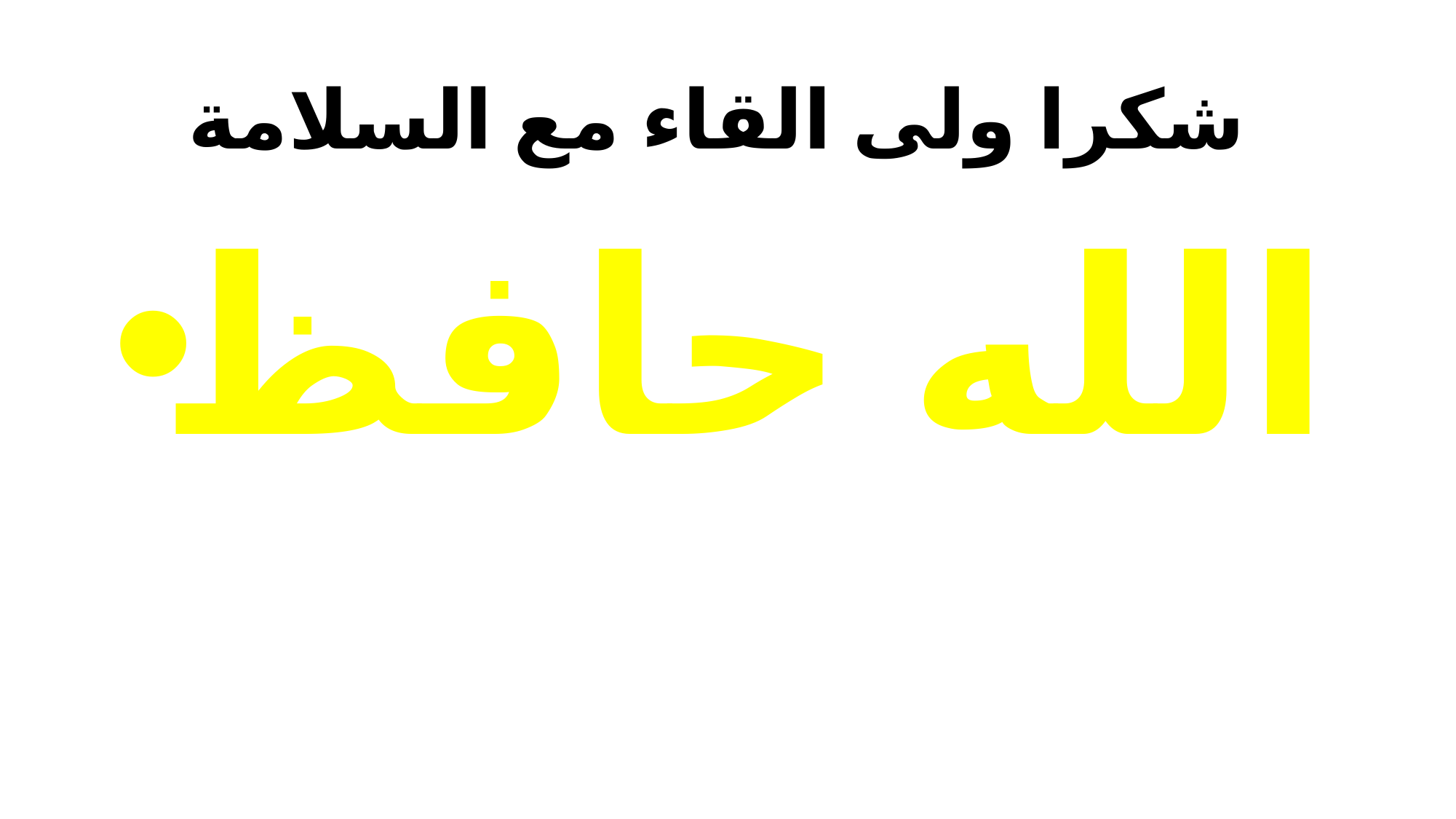

# شكرا ولى القاء مع السلامة
الله حافظ